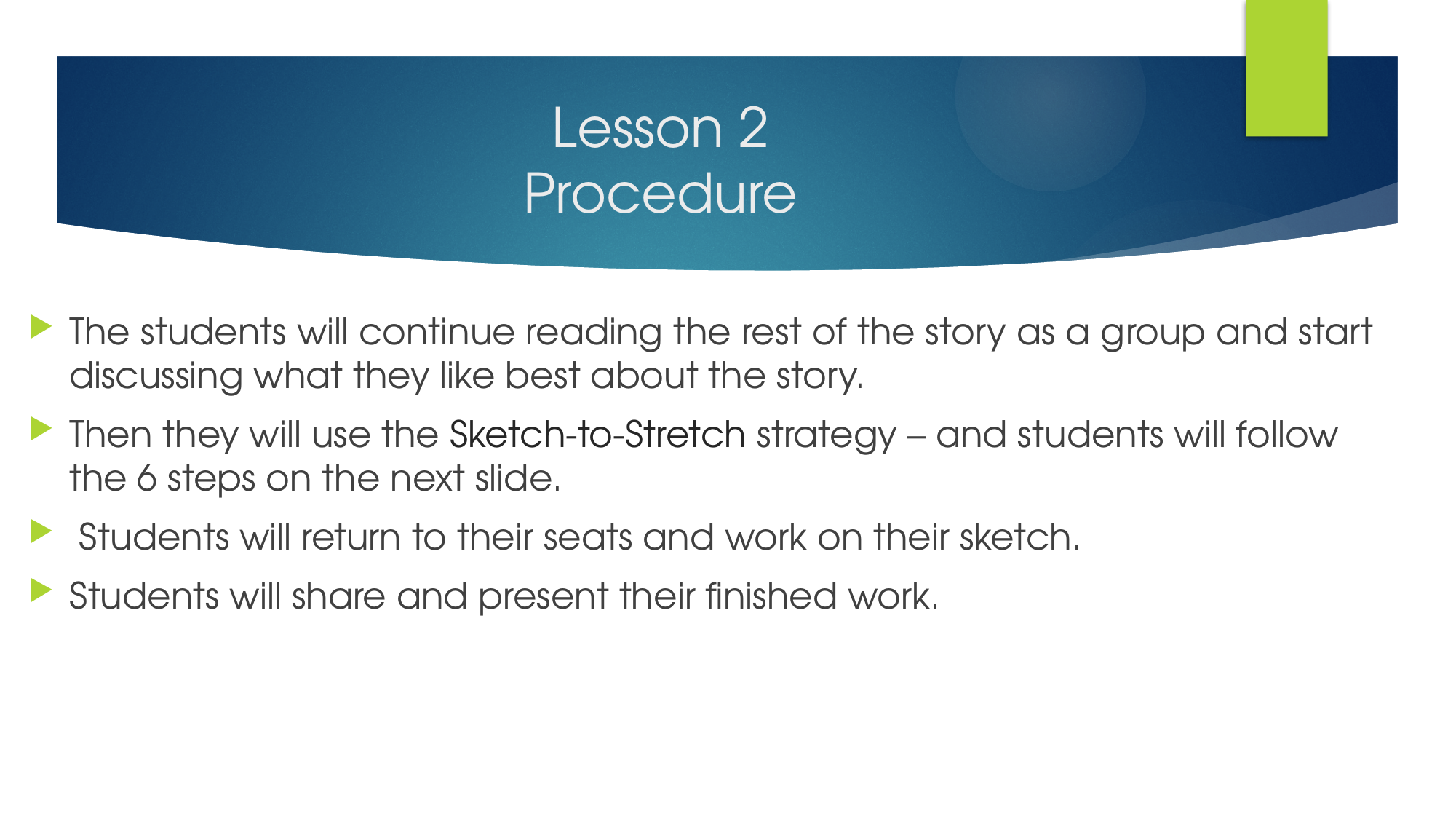

# Lesson 2 Procedure
The students will continue reading the rest of the story as a group and start discussing what they like best about the story.
Then they will use the Sketch-to-Stretch strategy – and students will follow the 6 steps on the next slide.
 Students will return to their seats and work on their sketch.
Students will share and present their finished work.